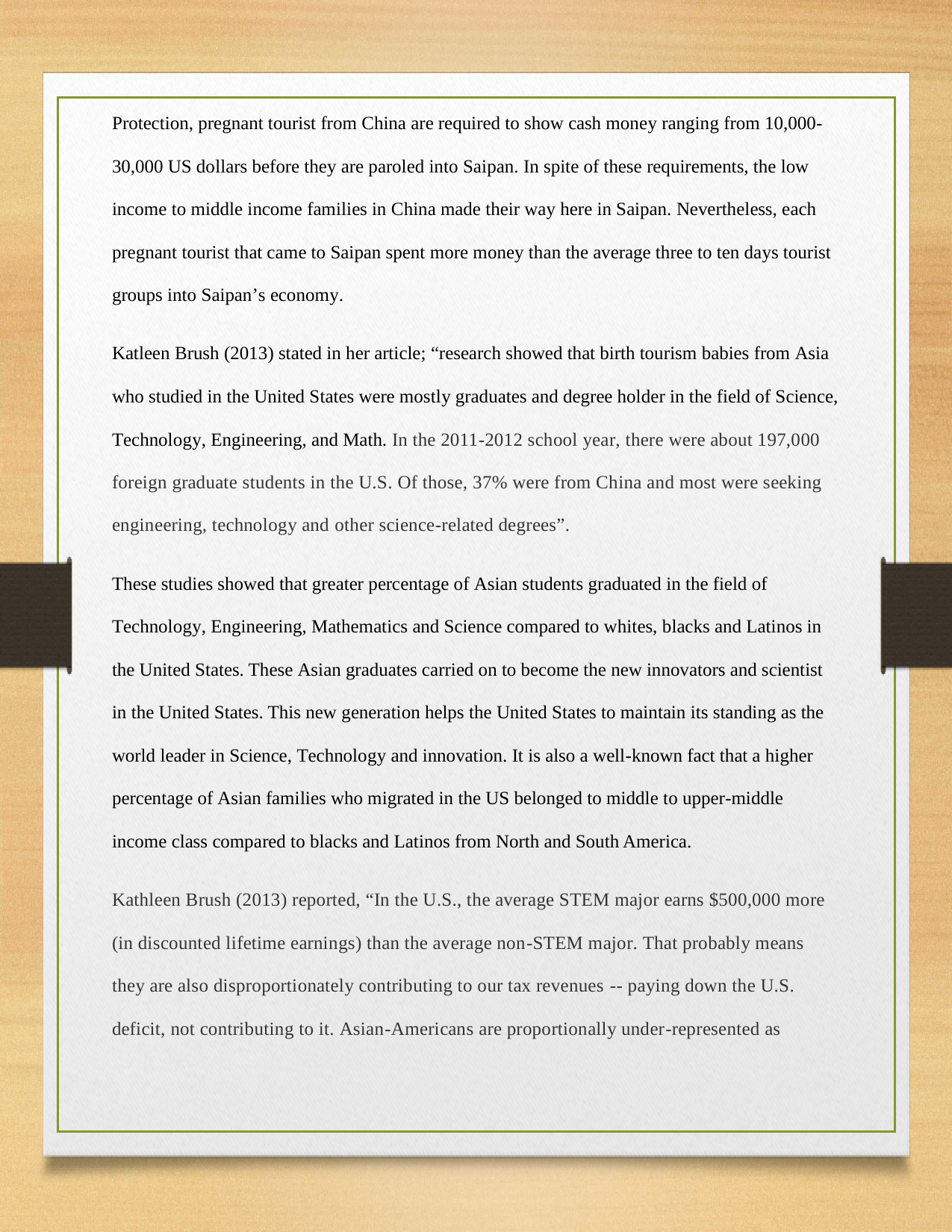

Protection, pregnant tourist from China are required to show cash money ranging from 10,000-
30,000 US dollars before they are paroled into Saipan. In spite of these requirements, the low
income to middle income families in China made their way here in Saipan. Nevertheless, each
pregnant tourist that came to Saipan spent more money than the average three to ten days tourist
groups into Saipan’s economy.
Katleen Brush (2013) stated in her article; “research showed that birth tourism babies from Asia
who studied in the United States were mostly graduates and degree holder in the field of Science,
Technology, Engineering, and Math. In the 2011-2012 school year, there were about 197,000
foreign graduate students in the U.S. Of those, 37% were from China and most were seeking
engineering, technology and other science-related degrees”.
These studies showed that greater percentage of Asian students graduated in the field of
Technology, Engineering, Mathematics and Science compared to whites, blacks and Latinos in
the United States. These Asian graduates carried on to become the new innovators and scientist
in the United States. This new generation helps the United States to maintain its standing as the
world leader in Science, Technology and innovation. It is also a well-known fact that a higher
percentage of Asian families who migrated in the US belonged to middle to upper-middle
income class compared to blacks and Latinos from North and South America.
Kathleen Brush (2013) reported, “In the U.S., the average STEM major earns $500,000 more
(in discounted lifetime earnings) than the average non-STEM major. That probably means
they are also disproportionately contributing to our tax revenues -- paying down the U.S.
deficit, not contributing to it. Asian-Americans are proportionally under-represented as